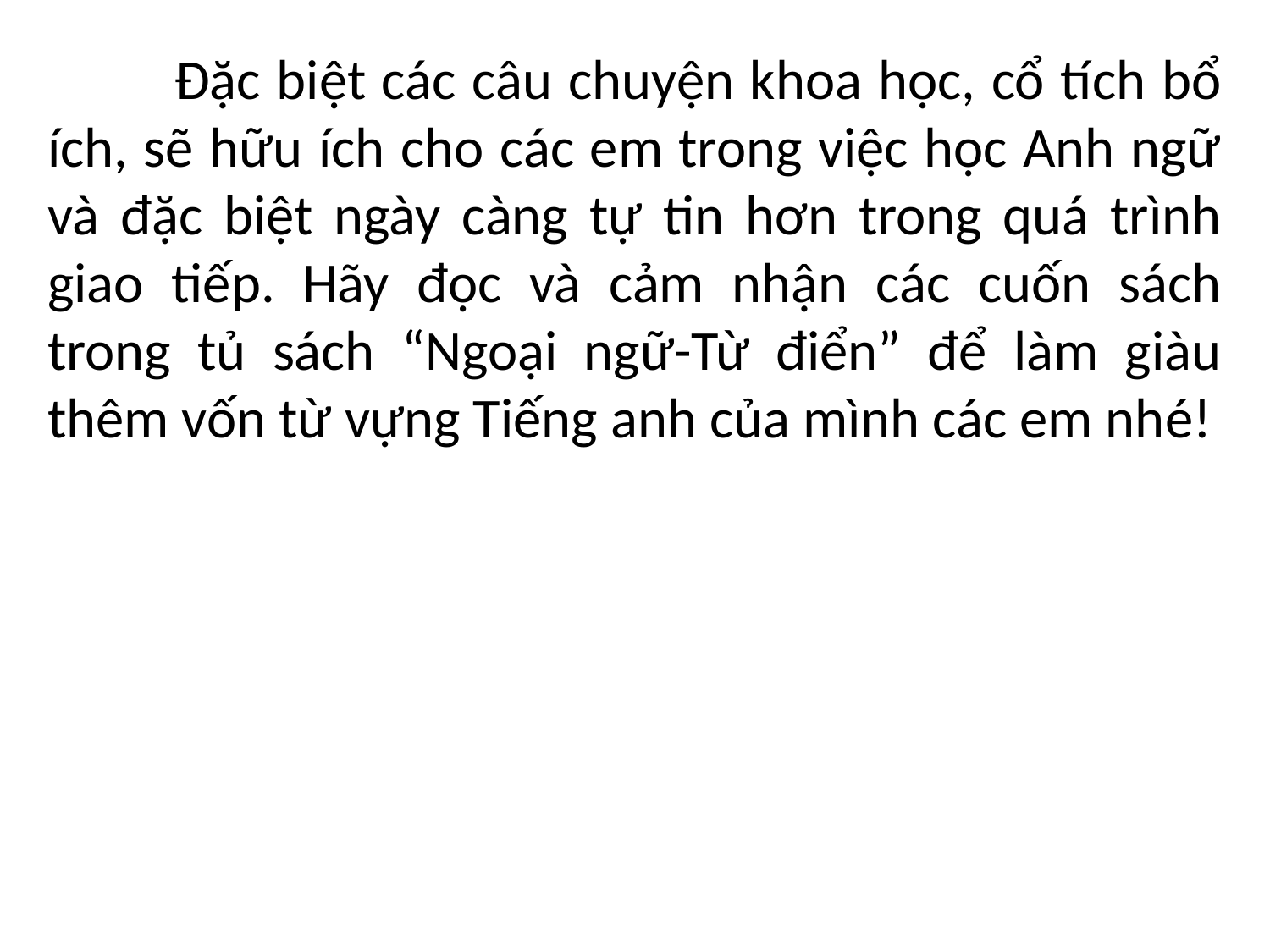

Đặc biệt các câu chuyện khoa học, cổ tích bổ ích, sẽ hữu ích cho các em trong việc học Anh ngữ và đặc biệt ngày càng tự tin hơn trong quá trình giao tiếp. Hãy đọc và cảm nhận các cuốn sách trong tủ sách “Ngoại ngữ-Từ điển” để làm giàu thêm vốn từ vựng Tiếng anh của mình các em nhé!